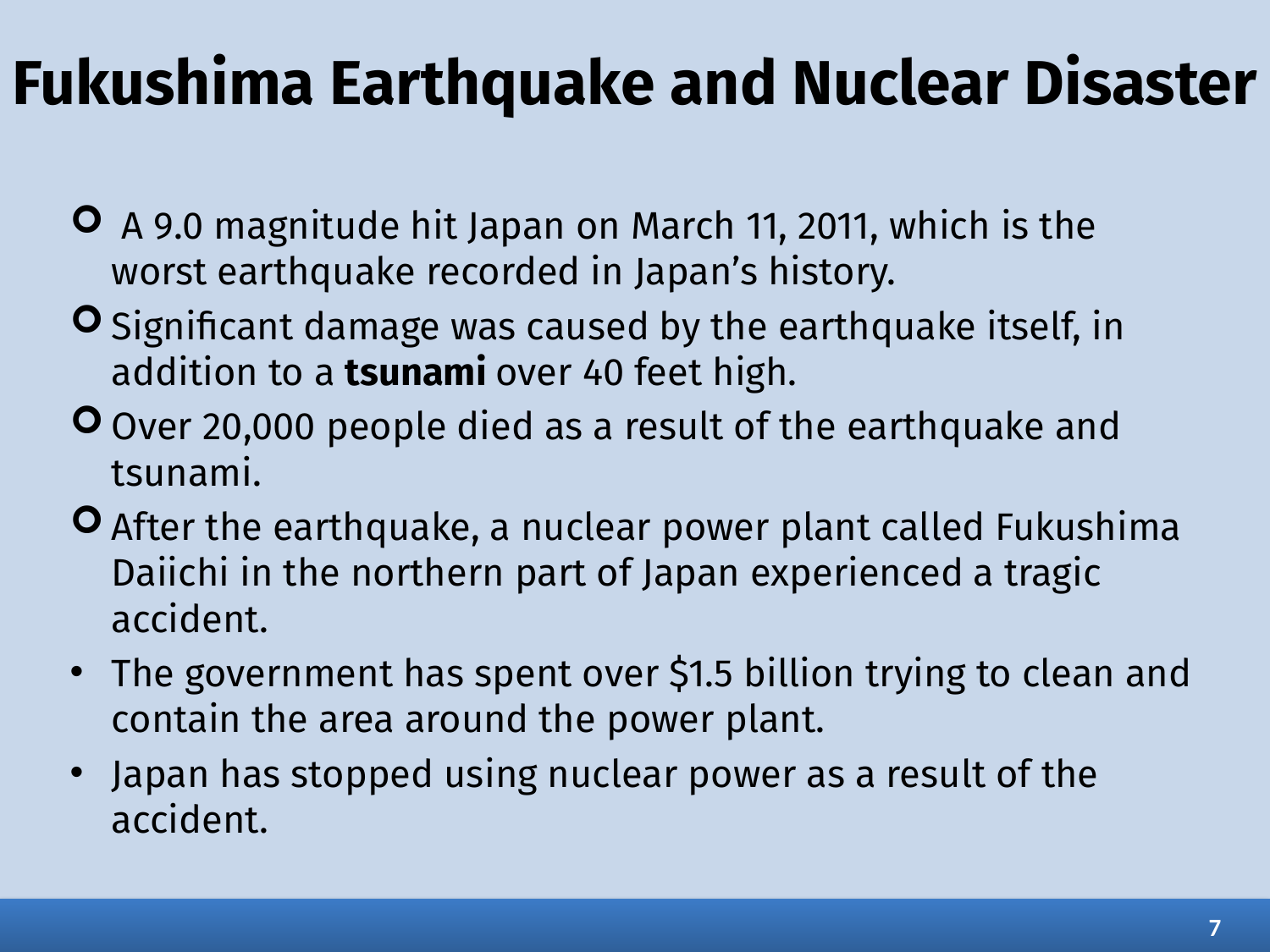

# Fukushima Earthquake and Nuclear Disaster
 A 9.0 magnitude hit Japan on March 11, 2011, which is the worst earthquake recorded in Japan’s history.
Significant damage was caused by the earthquake itself, in addition to a tsunami over 40 feet high.
Over 20,000 people died as a result of the earthquake and tsunami.
After the earthquake, a nuclear power plant called Fukushima Daiichi in the northern part of Japan experienced a tragic accident.
The government has spent over $1.5 billion trying to clean and contain the area around the power plant.
Japan has stopped using nuclear power as a result of the accident.

7